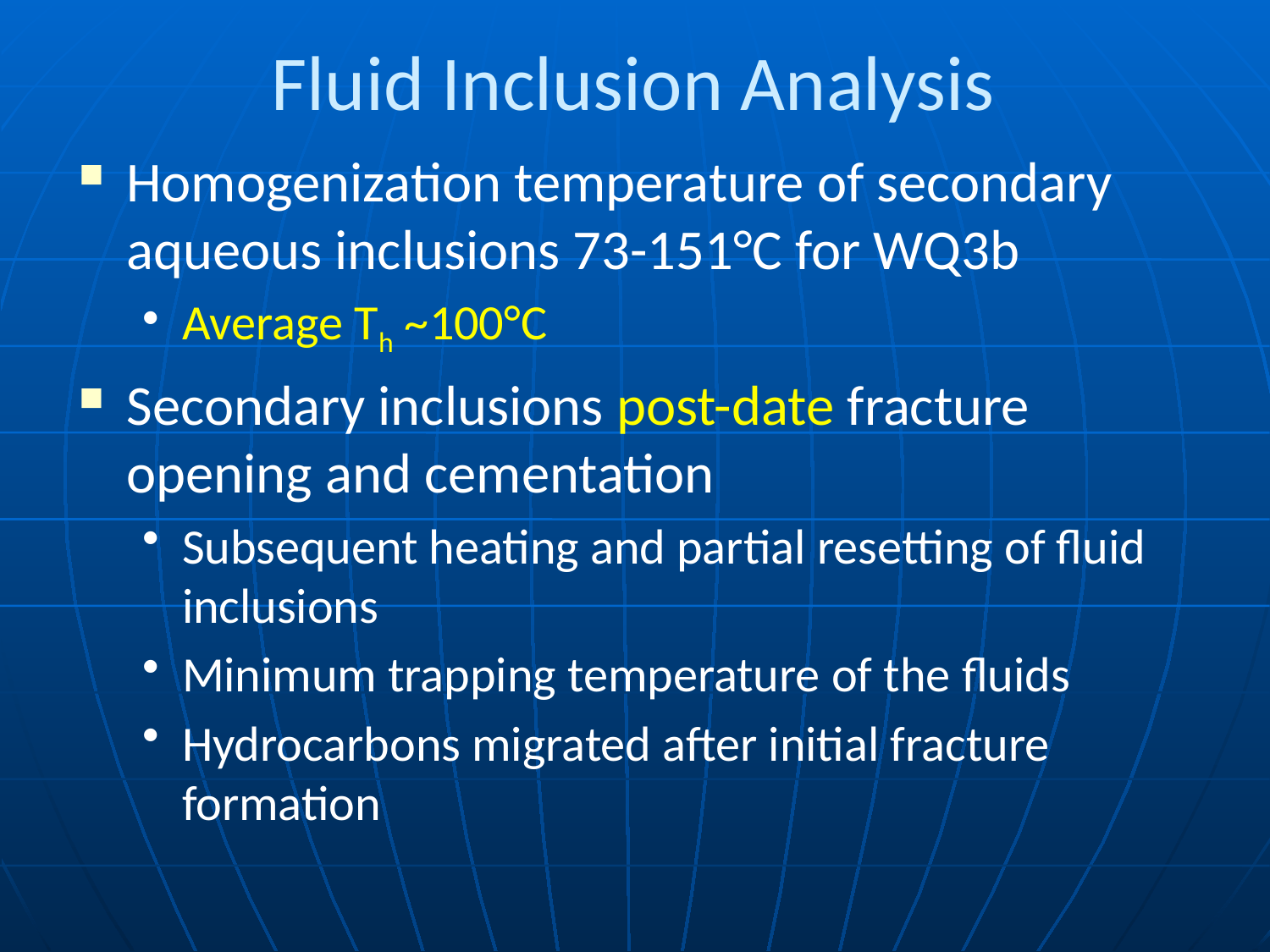

# Fluid Inclusion Analysis
Homogenization temperature of secondary aqueous inclusions 73-151°C for WQ3b
Average Th ~100°C
Secondary inclusions post-date fracture opening and cementation
Subsequent heating and partial resetting of fluid inclusions
Minimum trapping temperature of the fluids
Hydrocarbons migrated after initial fracture formation